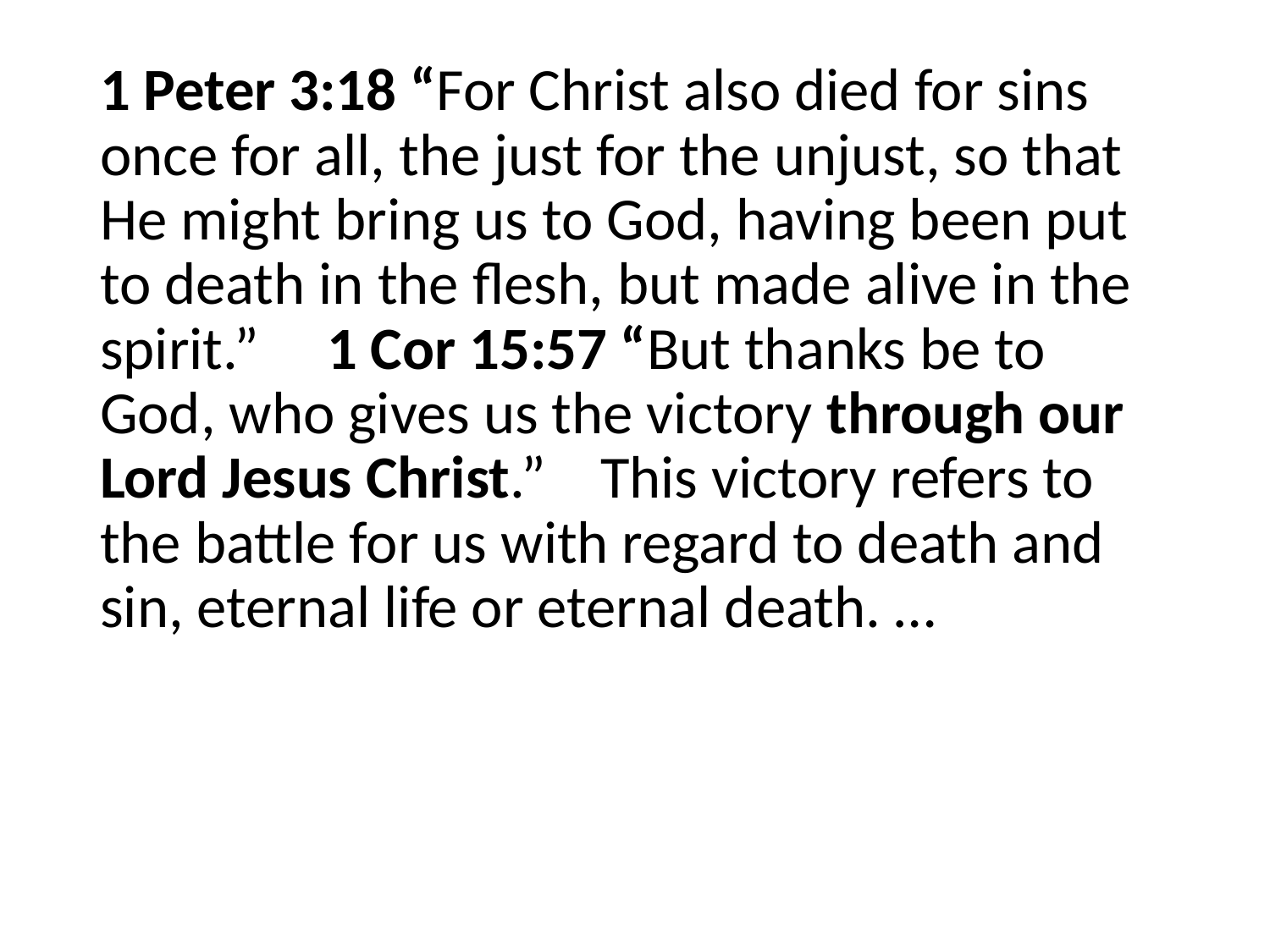

#
1 Peter 3:18 “For Christ also died for sins once for all, the just for the unjust, so that He might bring us to God, having been put to death in the flesh, but made alive in the spirit.”     1 Cor 15:57 “But thanks be to God, who gives us the victory through our Lord Jesus Christ.”    This victory refers to the battle for us with regard to death and sin, eternal life or eternal death. …